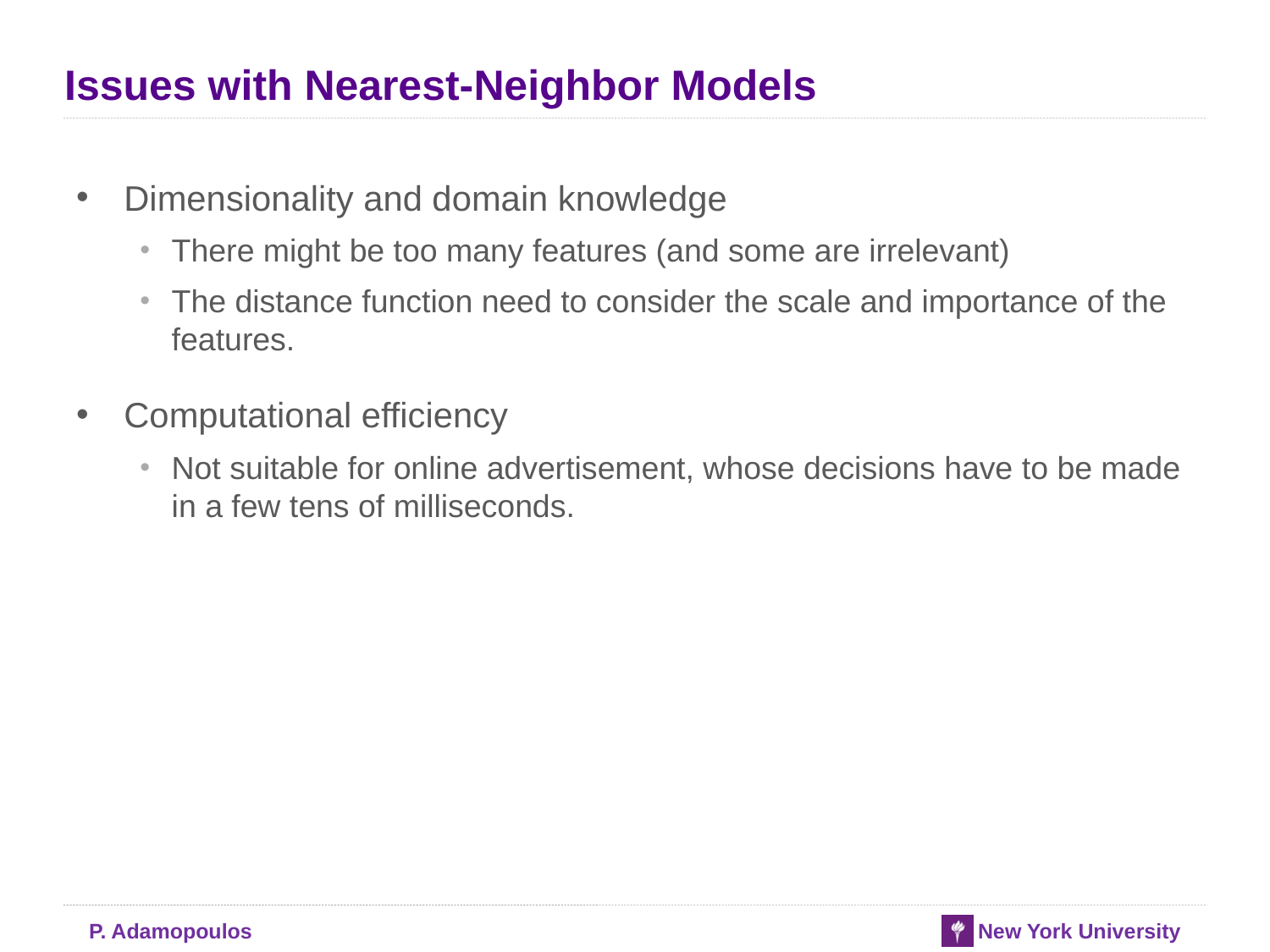

# Issues with Nearest-Neighbor Models
Dimensionality and domain knowledge
There might be too many features (and some are irrelevant)
The distance function need to consider the scale and importance of the features.
Computational efficiency
Not suitable for online advertisement, whose decisions have to be made in a few tens of milliseconds.